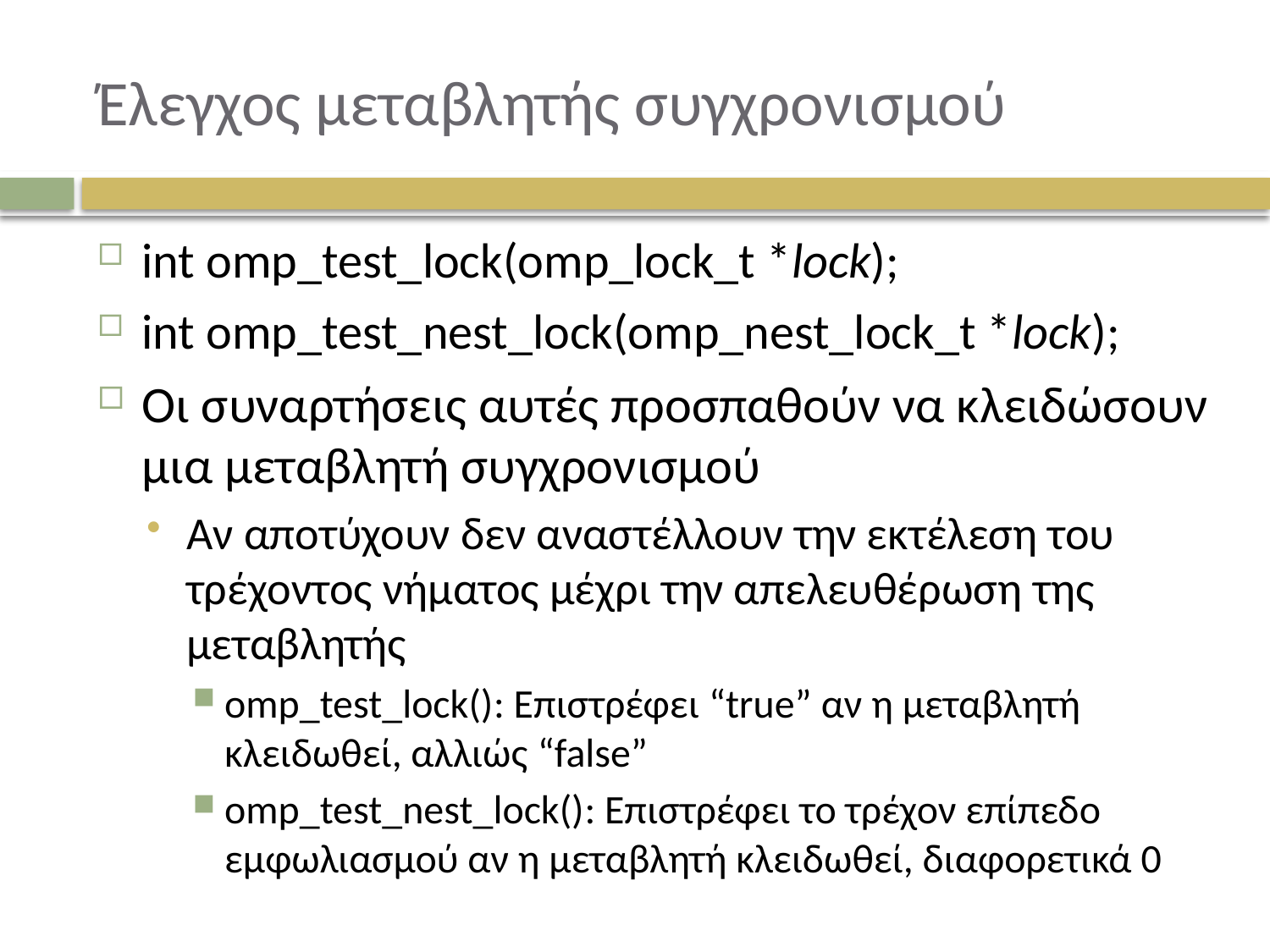

# Έλεγχος μεταβλητής συγχρονισμού
int omp_test_lock(omp_lock_t *lock);
int omp_test_nest_lock(omp_nest_lock_t *lock);
Οι συναρτήσεις αυτές προσπαθούν να κλειδώσουν μια μεταβλητή συγχρονισμού
Αν αποτύχουν δεν αναστέλλουν την εκτέλεση του τρέχοντος νήματος μέχρι την απελευθέρωση της μεταβλητής
omp_test_lock(): Επιστρέφει “true” αν η μεταβλητή κλειδωθεί, αλλιώς “false”
omp_test_nest_lock(): Επιστρέφει το τρέχον επίπεδο εμφωλιασμού αν η μεταβλητή κλειδωθεί, διαφορετικά 0